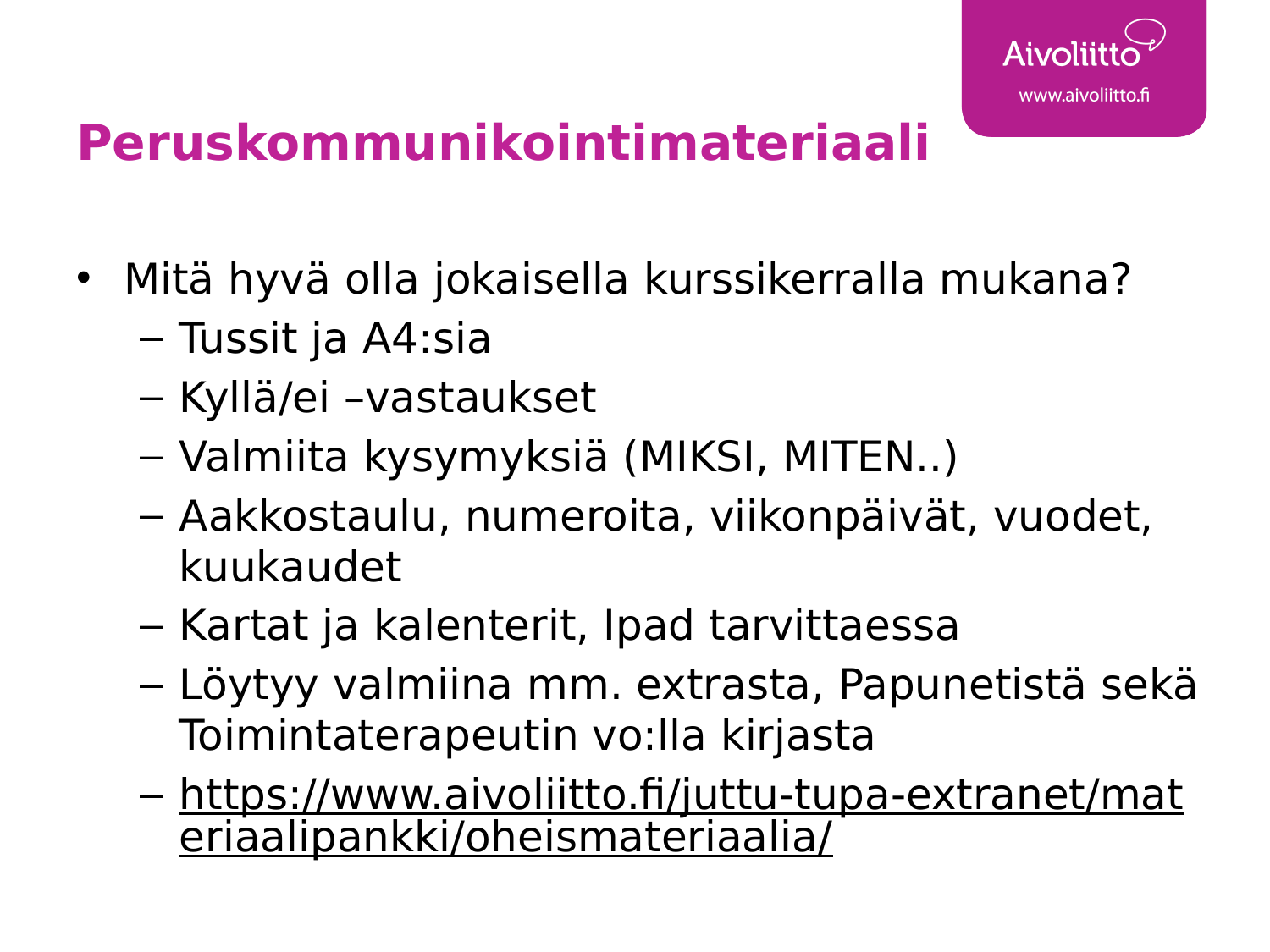

# Peruskommunikointimateriaali
Mitä hyvä olla jokaisella kurssikerralla mukana?
Tussit ja A4:sia
Kyllä/ei –vastaukset
Valmiita kysymyksiä (MIKSI, MITEN..)
Aakkostaulu, numeroita, viikonpäivät, vuodet, kuukaudet
Kartat ja kalenterit, Ipad tarvittaessa
Löytyy valmiina mm. extrasta, Papunetistä sekä Toimintaterapeutin vo:lla kirjasta
https://www.aivoliitto.fi/juttu-tupa-extranet/materiaalipankki/oheismateriaalia/